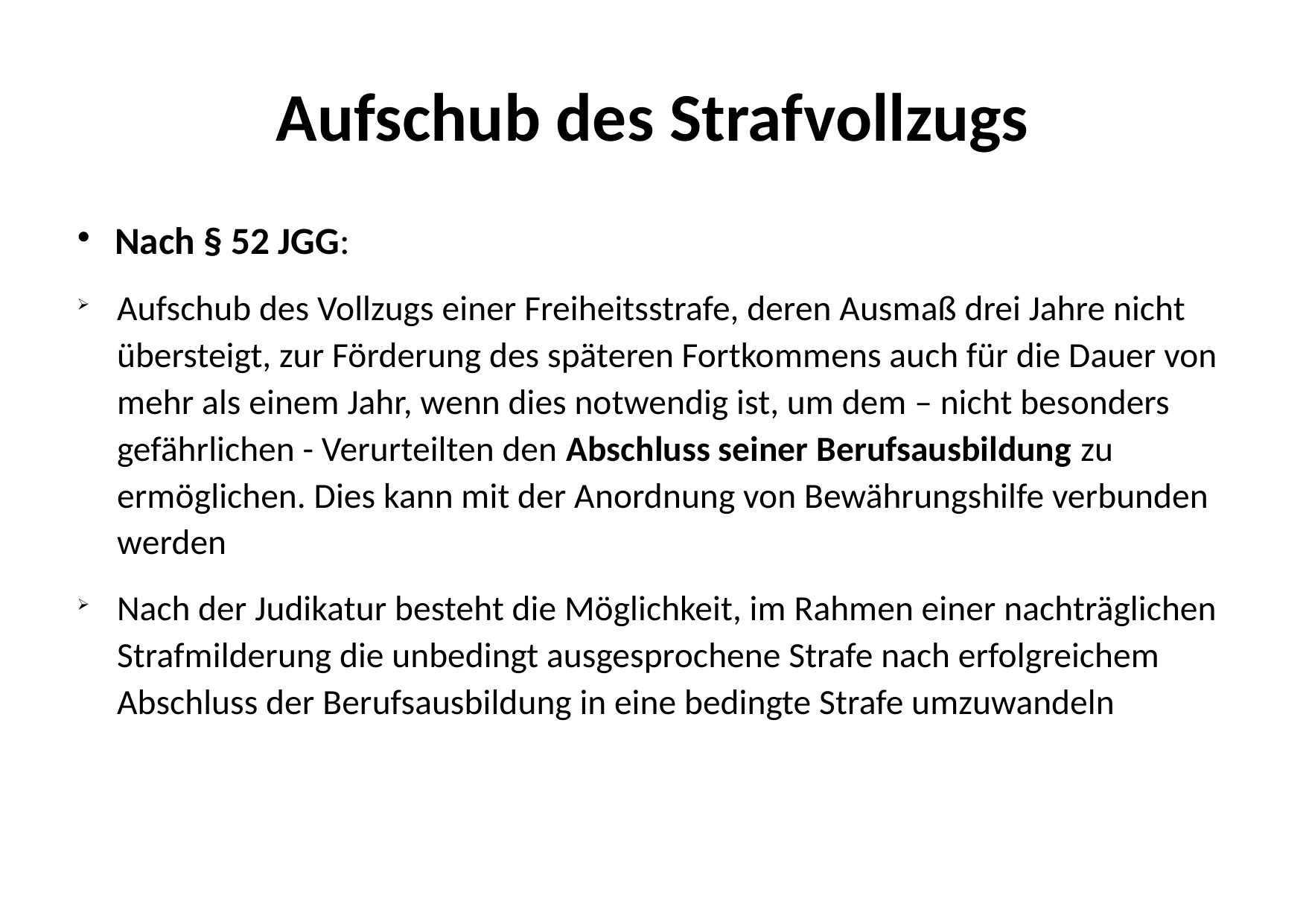

# Aufschub des Strafvollzugs
Nach § 52 JGG:
Aufschub des Vollzugs einer Freiheitsstrafe, deren Ausmaß drei Jahre nicht übersteigt, zur Förderung des späteren Fortkommens auch für die Dauer von mehr als einem Jahr, wenn dies notwendig ist, um dem – nicht besonders gefährlichen - Verurteilten den Abschluss seiner Berufsausbildung zu ermöglichen. Dies kann mit der Anordnung von Bewährungshilfe verbunden werden
Nach der Judikatur besteht die Möglichkeit, im Rahmen einer nachträglichen Strafmilderung die unbedingt ausgesprochene Strafe nach erfolgreichem Abschluss der Berufsausbildung in eine bedingte Strafe umzuwandeln